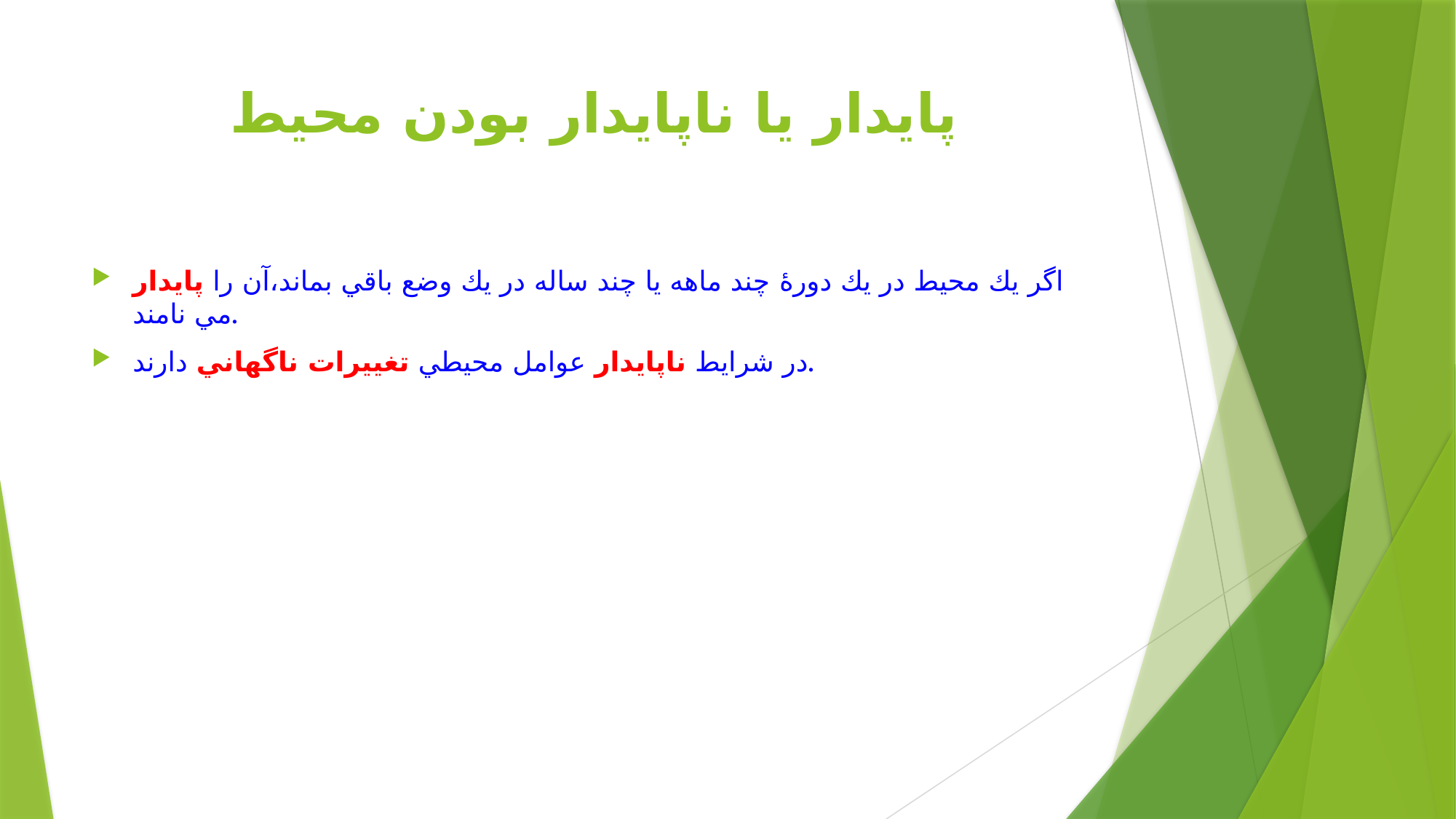

# پايدار يا ناپايدار بودن محيط
اگر يك محيط در يك دورۀ چند ماهه يا چند ساله در يك وضع باقي بماند،آن را پايدار مي نامند.
در شرايط ناپايدار عوامل محيطي تغييرات ناگهاني دارند.